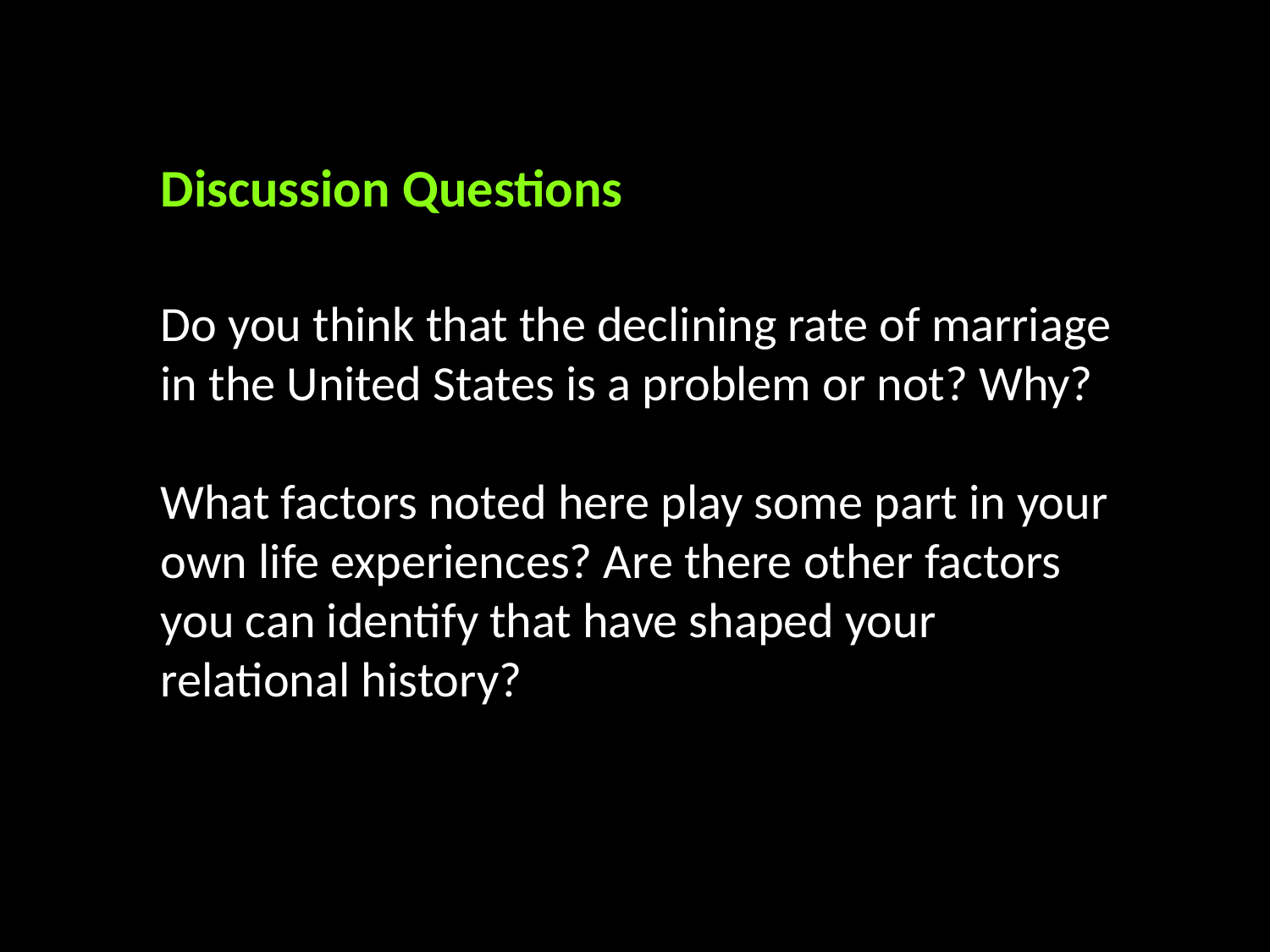

Discussion Questions
Do you think that the declining rate of marriage in the United States is a problem or not? Why?

What factors noted here play some part in your own life experiences? Are there other factors you can identify that have shaped your relational history?